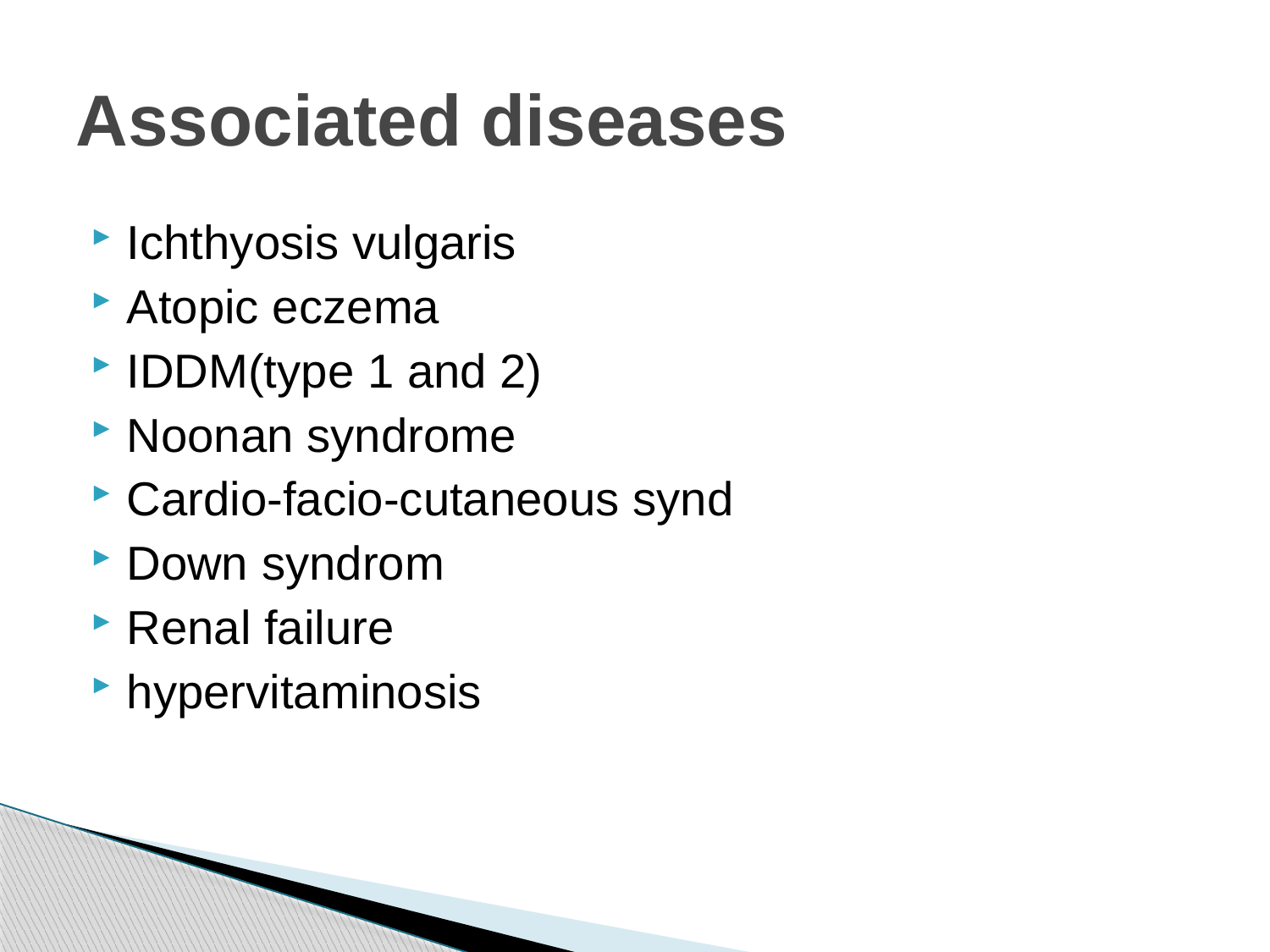

# Associated diseases
Ichthyosis vulgaris
Atopic eczema
IDDM(type 1 and 2)
Noonan syndrome
Cardio-facio-cutaneous synd
Down syndrom
Renal failure
hypervitaminosis